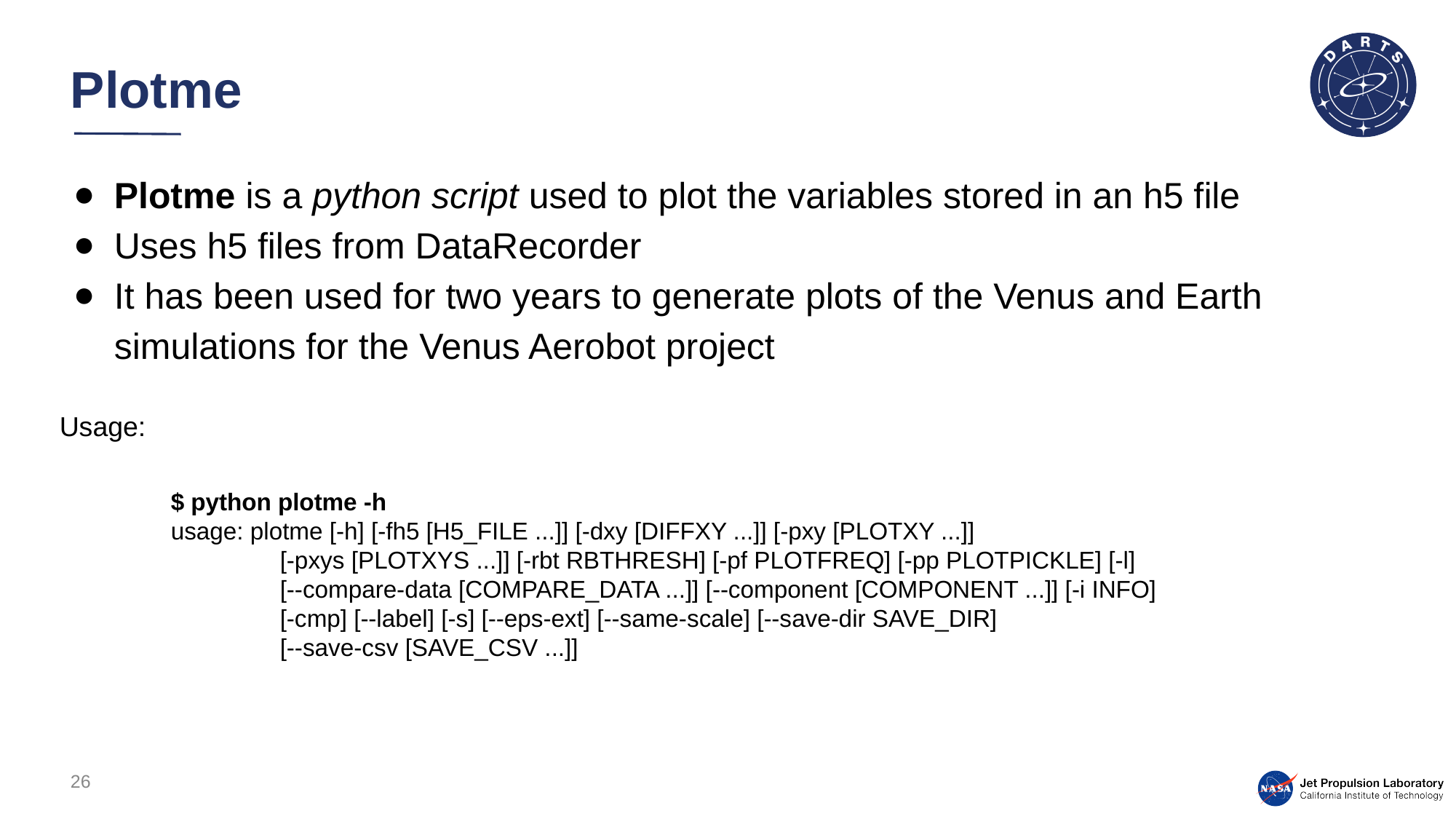

# Plotme
Plotme is a python script used to plot the variables stored in an h5 file
Uses h5 files from DataRecorder
It has been used for two years to generate plots of the Venus and Earth simulations for the Venus Aerobot project

Usage:

$ python plotme -h
usage: plotme [-h] [-fh5 [H5_FILE ...]] [-dxy [DIFFXY ...]] [-pxy [PLOTXY ...]]
          	[-pxys [PLOTXYS ...]] [-rbt RBTHRESH] [-pf PLOTFREQ] [-pp PLOTPICKLE] [-l]
          	[--compare-data [COMPARE_DATA ...]] [--component [COMPONENT ...]] [-i INFO]
          	[-cmp] [--label] [-s] [--eps-ext] [--same-scale] [--save-dir SAVE_DIR]
          	[--save-csv [SAVE_CSV ...]]
26